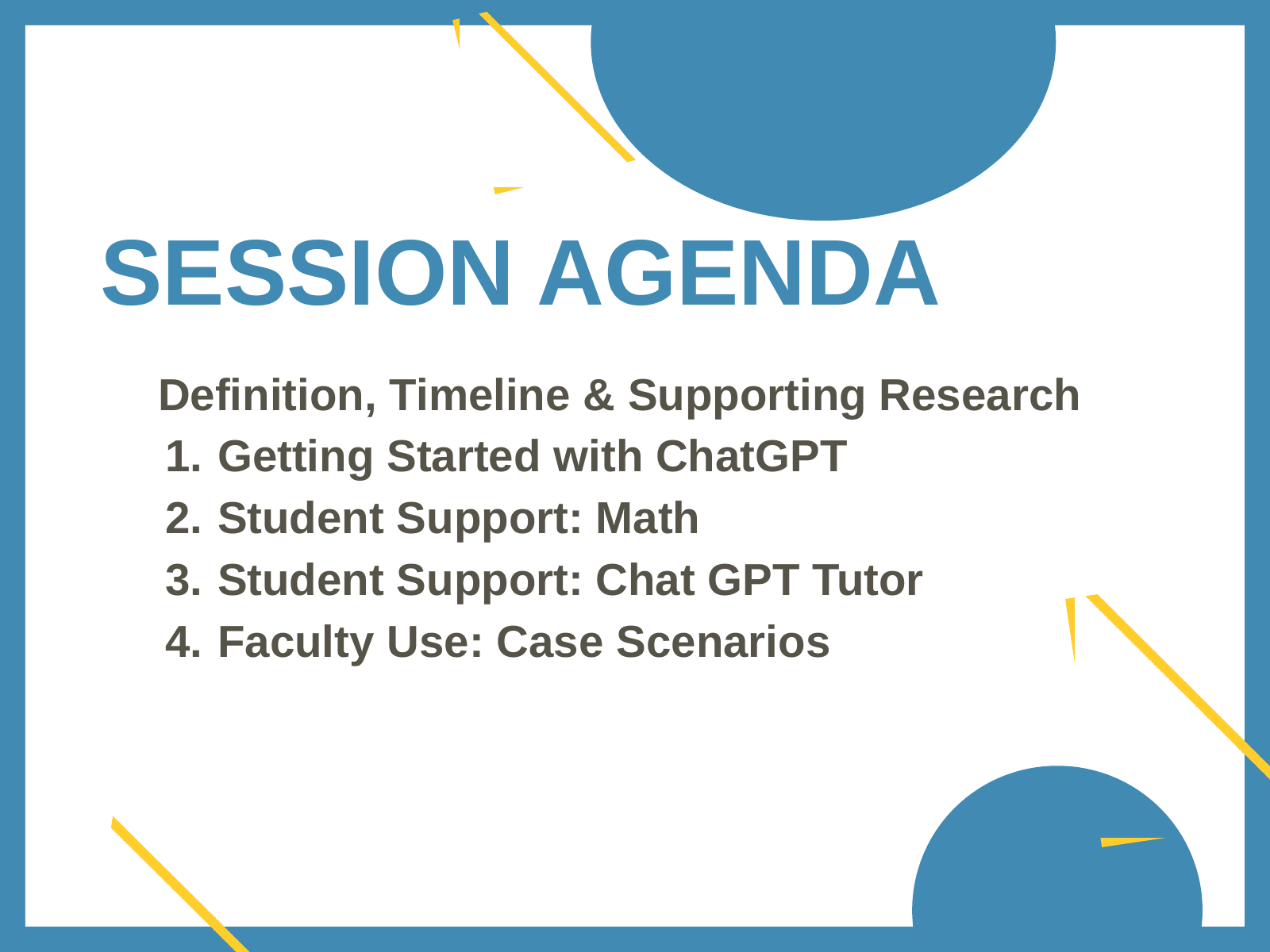

SESSION AGENDA
Definition, Timeline & Supporting Research
Getting Started with ChatGPT
Student Support: Math
Student Support: Chat GPT Tutor
Faculty Use: Case Scenarios